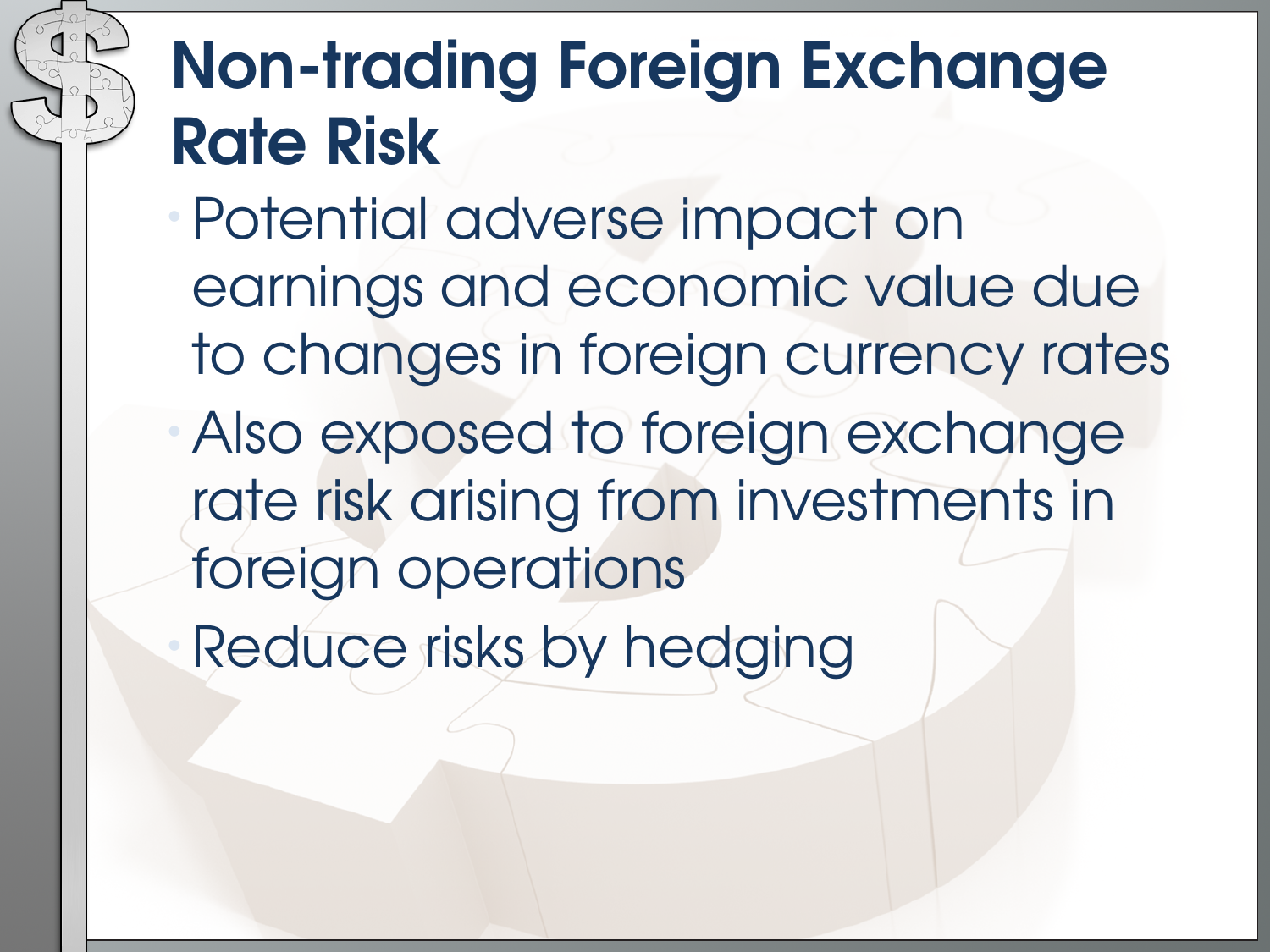

# Non-trading Foreign Exchange Rate Risk
Potential adverse impact on earnings and economic value due to changes in foreign currency rates
Also exposed to foreign exchange rate risk arising from investments in foreign operations
Reduce risks by hedging